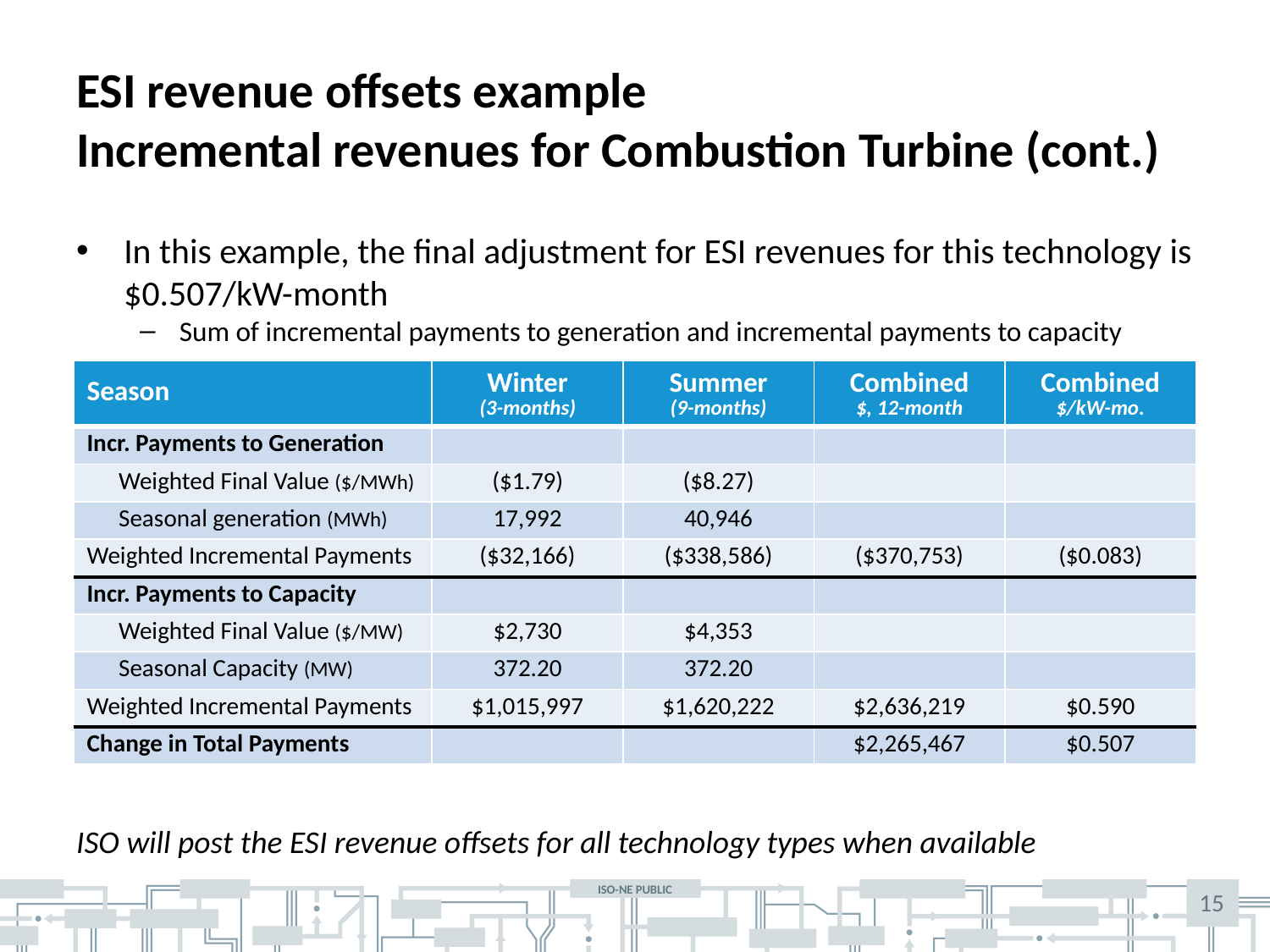

# ESI revenue offsets example Incremental revenues for Combustion Turbine (cont.)
In this example, the final adjustment for ESI revenues for this technology is $0.507/kW-month
Sum of incremental payments to generation and incremental payments to capacity
| Season | Winter (3-months) | Summer (9-months) | Combined $, 12-month | Combined $/kW-mo. |
| --- | --- | --- | --- | --- |
| Incr. Payments to Generation |  |  |  |  |
| Weighted Final Value ($/MWh) | ($1.79) | ($8.27) |  |  |
| Seasonal generation (MWh) | 17,992 | 40,946 |  |  |
| Weighted Incremental Payments | ($32,166) | ($338,586) | ($370,753) | ($0.083) |
| Incr. Payments to Capacity |  |  |  |  |
| Weighted Final Value ($/MW) | $2,730 | $4,353 |  |  |
| Seasonal Capacity (MW) | 372.20 | 372.20 |  |  |
| Weighted Incremental Payments | $1,015,997 | $1,620,222 | $2,636,219 | $0.590 |
| Change in Total Payments |  |  | $2,265,467 | $0.507 |
ISO will post the ESI revenue offsets for all technology types when available
15